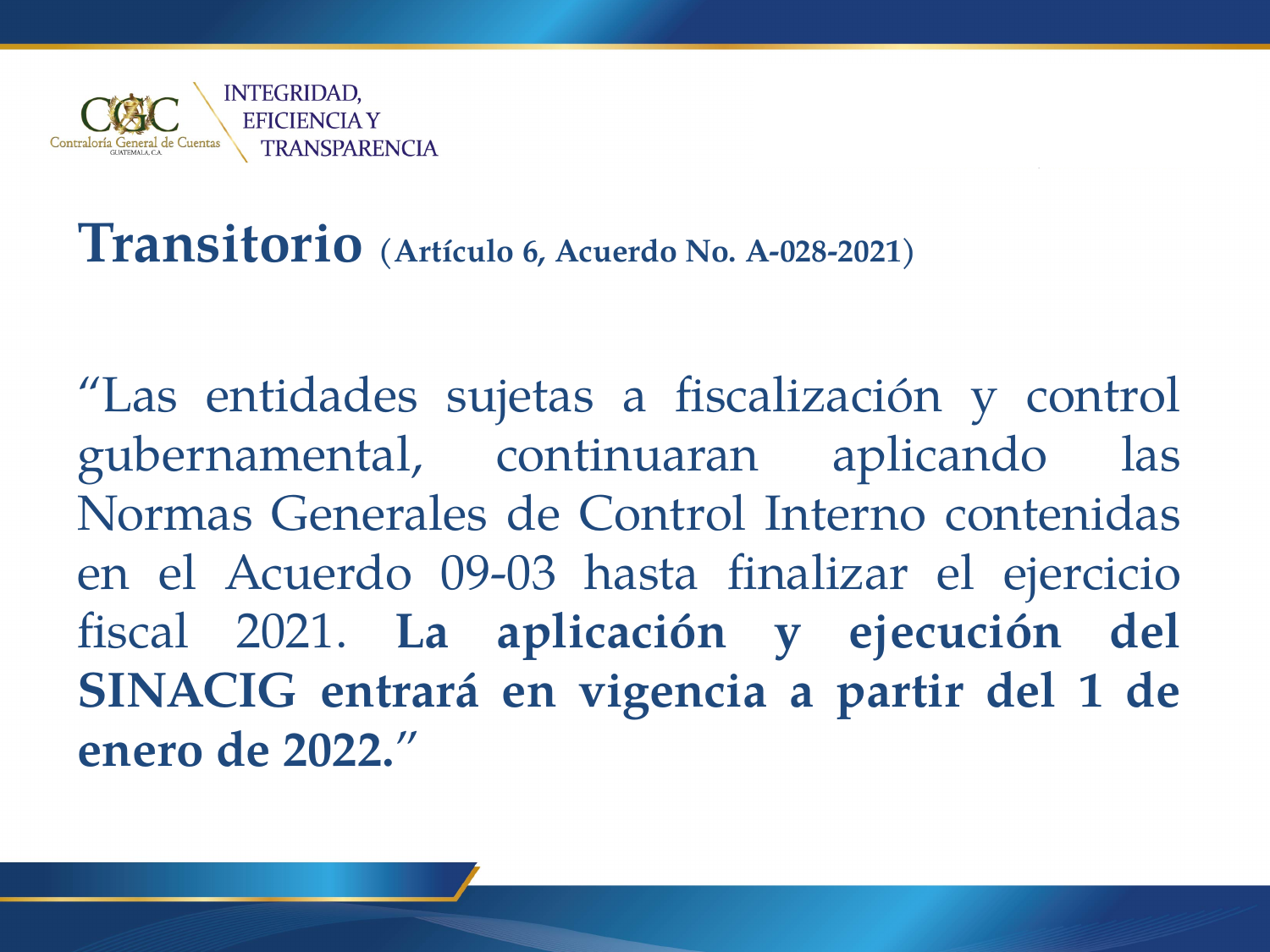

Transitorio (Artículo 6, Acuerdo No. A-028-2021)
“Las entidades sujetas a fiscalización y control gubernamental, continuaran aplicando las Normas Generales de Control Interno contenidas en el Acuerdo 09-03 hasta finalizar el ejercicio fiscal 2021. La aplicación y ejecución del SINACIG entrará en vigencia a partir del 1 de enero de 2022.”